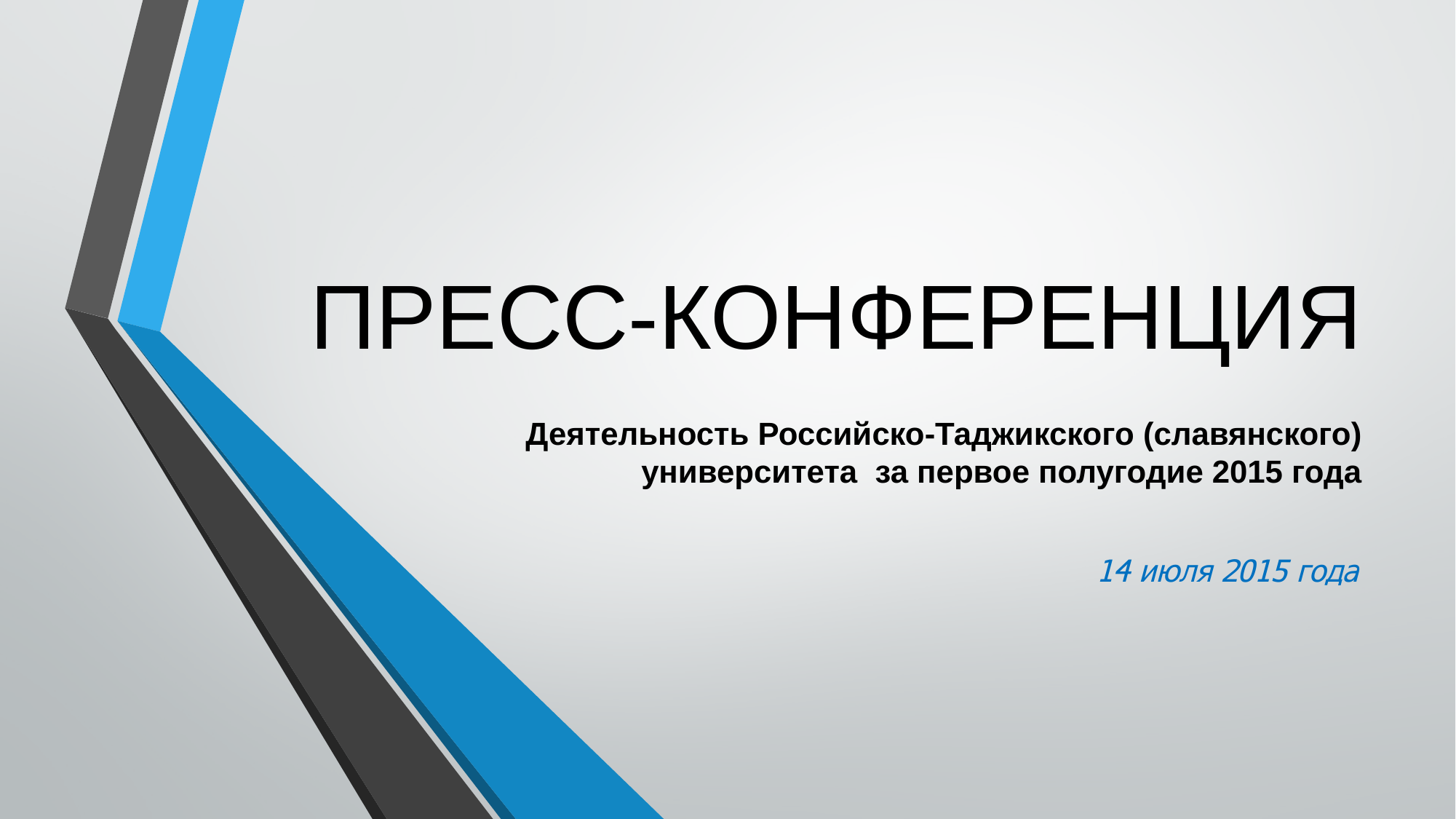

# ПРЕСС-КОНФЕРЕНЦИЯ
Деятельность Российско-Таджикского (славянского) университета  за первое полугодие 2015 года

14 июля 2015 года